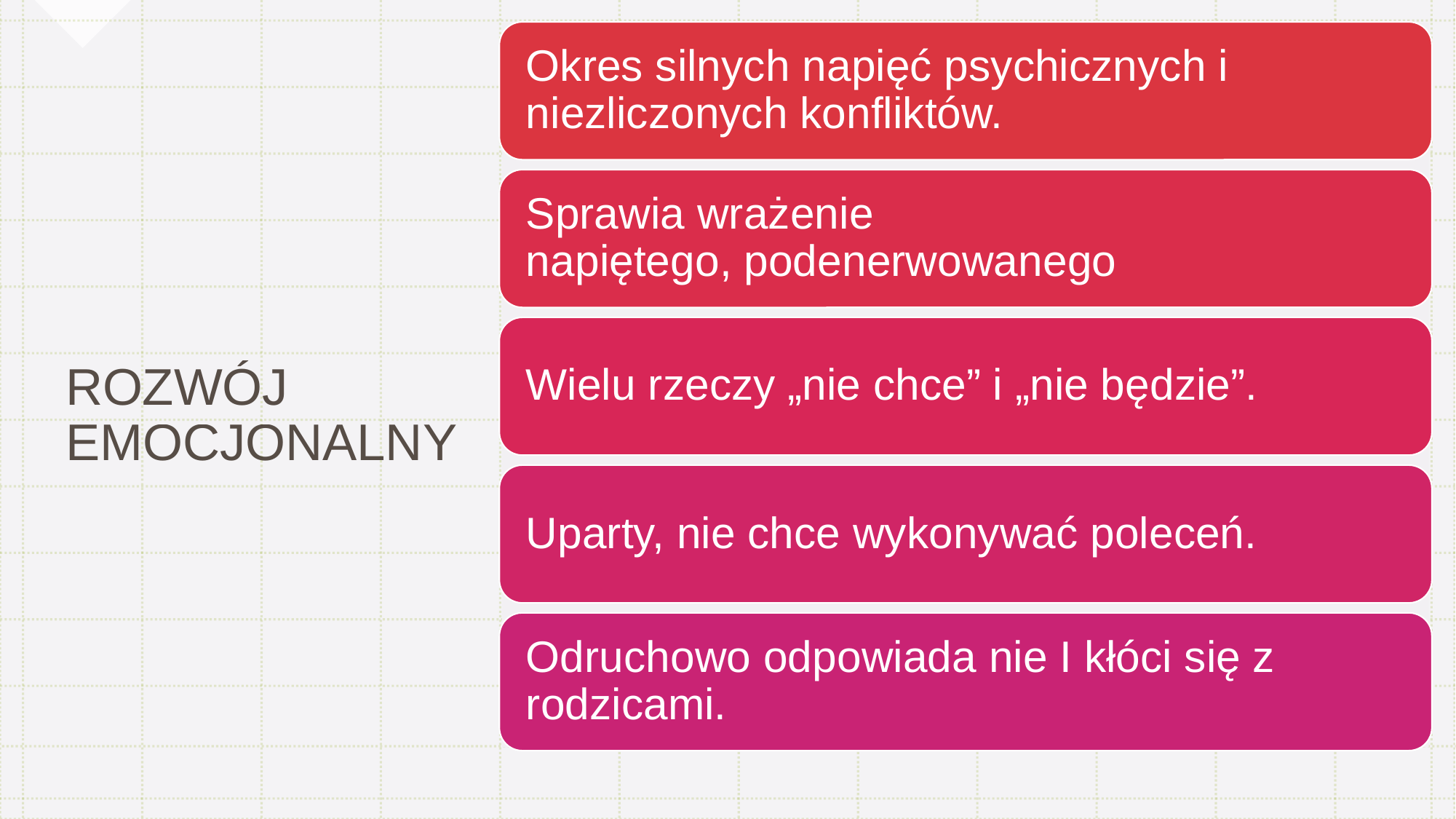

Okres silnych napięć psychicznych i niezliczonych konfliktów.
Sprawia wrażenie napiętego, podenerwowanego
Wielu rzeczy „nie chce” i „nie będzie”.
Uparty, nie chce wykonywać poleceń.
Odruchowo odpowiada nie I kłóci się z rodzicami.

# ROZWÓJ EMOCJONALNY